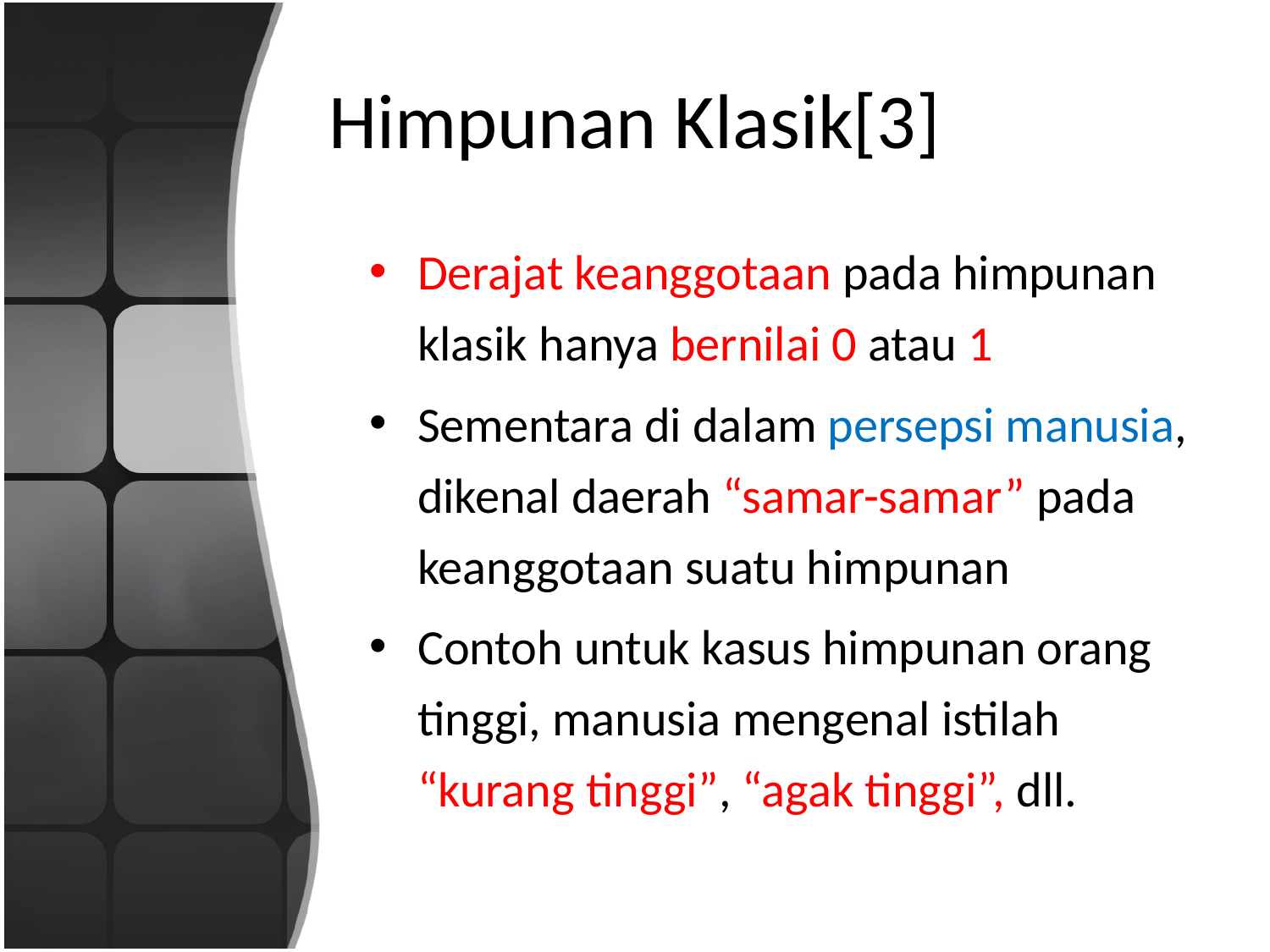

# Himpunan Klasik[3]
Derajat keanggotaan pada himpunan klasik hanya bernilai 0 atau 1
Sementara di dalam persepsi manusia, dikenal daerah “samar-samar” pada keanggotaan suatu himpunan
Contoh untuk kasus himpunan orang tinggi, manusia mengenal istilah “kurang tinggi”, “agak tinggi”, dll.